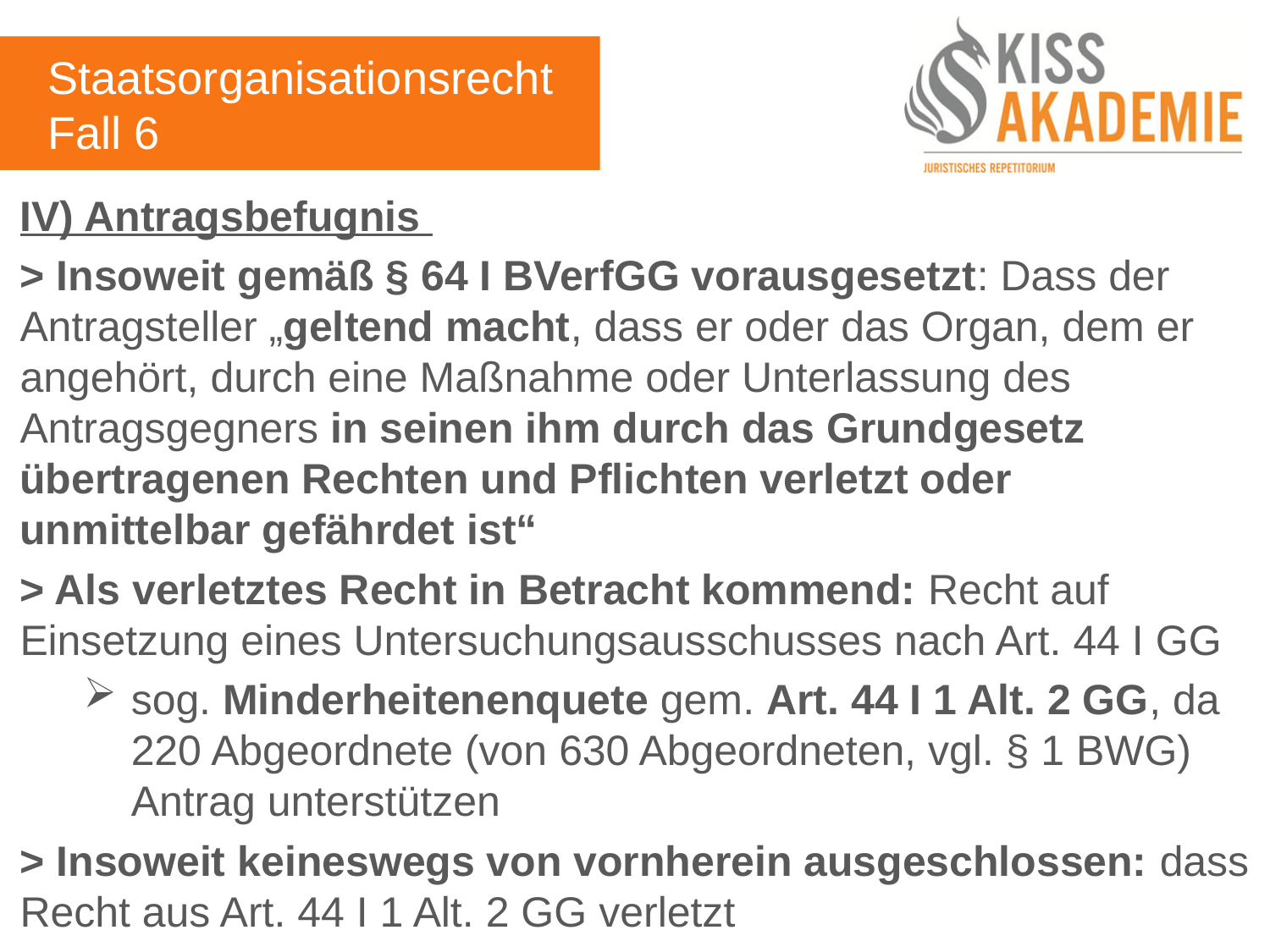

Staatsorganisationsrecht
Fall 6
IV) Antragsbefugnis
> Insoweit gemäß § 64 I BVerfGG vorausgesetzt: Dass der Antragsteller „geltend macht, dass er oder das Organ, dem er angehört, durch eine Maßnahme oder Unterlassung des Antragsgegners in seinen ihm durch das Grundgesetz übertragenen Rechten und Pflichten verletzt oder unmittelbar gefährdet ist“
> Als verletztes Recht in Betracht kommend: Recht auf Einsetzung eines Untersuchungsausschusses nach Art. 44 I GG
sog. Minderheitenenquete gem. Art. 44 I 1 Alt. 2 GG, da 220 Abgeordnete (von 630 Abgeordneten, vgl. § 1 BWG) Antrag unterstützen
> Insoweit keineswegs von vornherein ausgeschlossen: dass Recht aus Art. 44 I 1 Alt. 2 GG verletzt